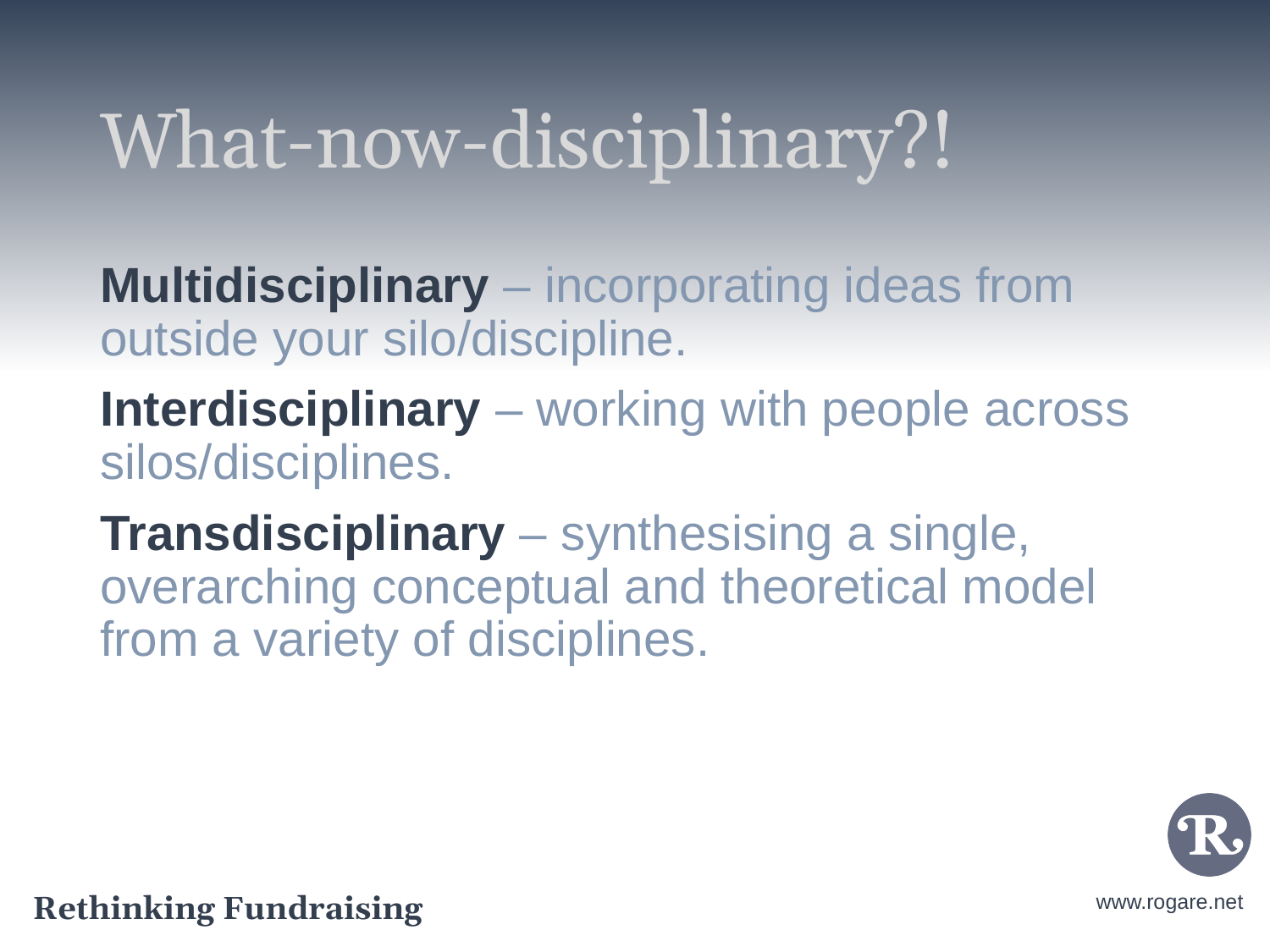

# What-now-disciplinary?!
Multidisciplinary – incorporating ideas from outside your silo/discipline.
Interdisciplinary – working with people across silos/disciplines.
Transdisciplinary – synthesising a single, overarching conceptual and theoretical model from a variety of disciplines.